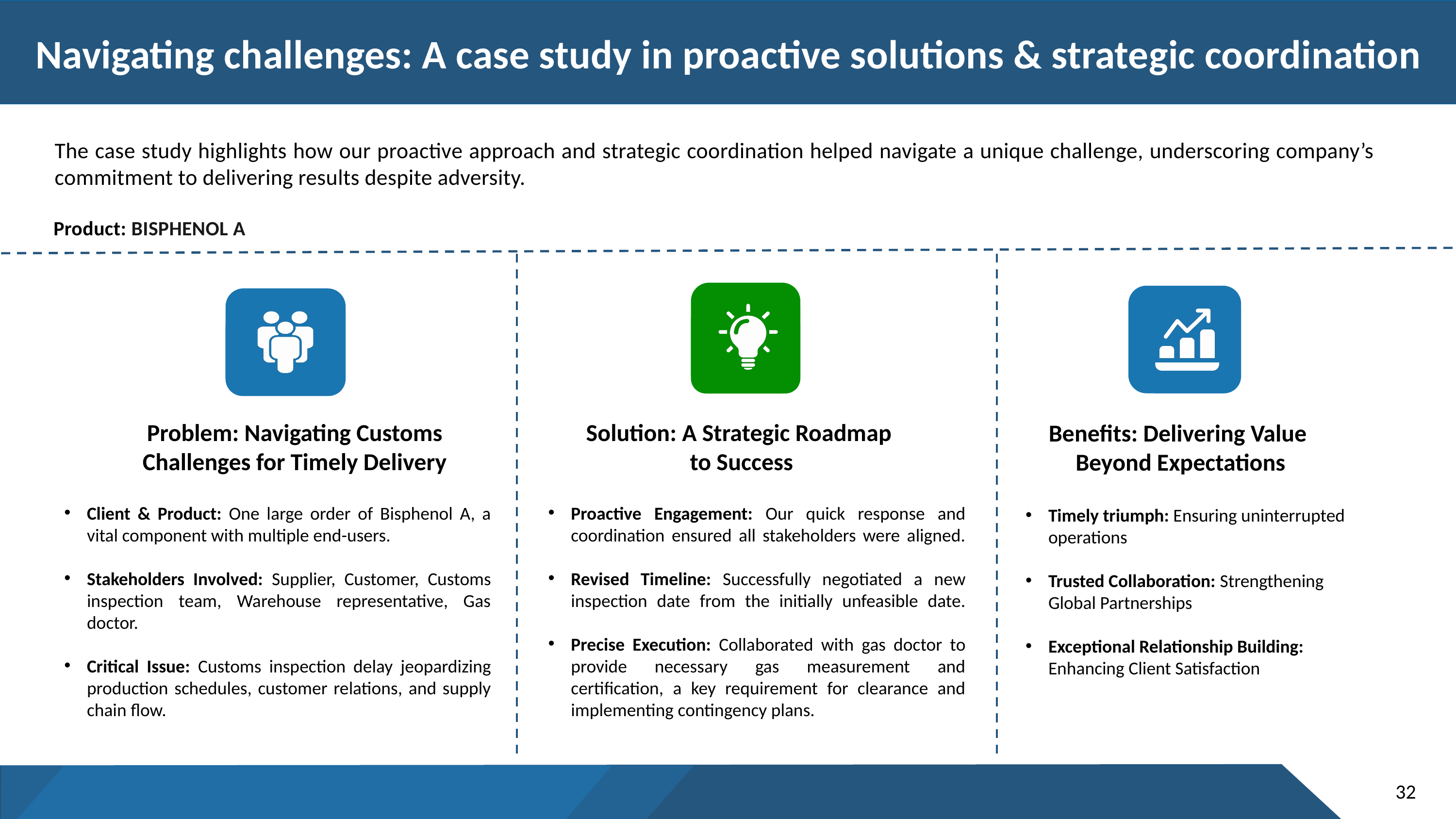

# Navigating challenges: A case study in proactive solutions & strategic coordination

The case study highlights how our proactive approach and strategic coordination helped navigate a unique challenge, underscoring company’s commitment to delivering results despite adversity.

Product: BISPHENOL A

Benefits: Delivering Value
Beyond Expectations
Problem: Navigating Customs Challenges for Timely Delivery
Solution: A Strategic Roadmap
to Success
Client & Product: One large order of Bisphenol A, a vital component with multiple end-users.

Stakeholders Involved: Supplier, Customer, Customs inspection team, Warehouse representative, Gas doctor.

Critical Issue: Customs inspection delay jeopardizing production schedules, customer relations, and supply chain flow.
Timely triumph: Ensuring uninterrupted operations
Trusted Collaboration: Strengthening Global Partnerships
Exceptional Relationship Building: Enhancing Client Satisfaction

Proactive Engagement: Our quick response and coordination ensured all stakeholders were aligned.
Revised Timeline: Successfully negotiated a new inspection date from the initially unfeasible date.
Precise Execution: Collaborated with gas doctor to provide necessary gas measurement and certification, a key requirement for clearance and implementing contingency plans.